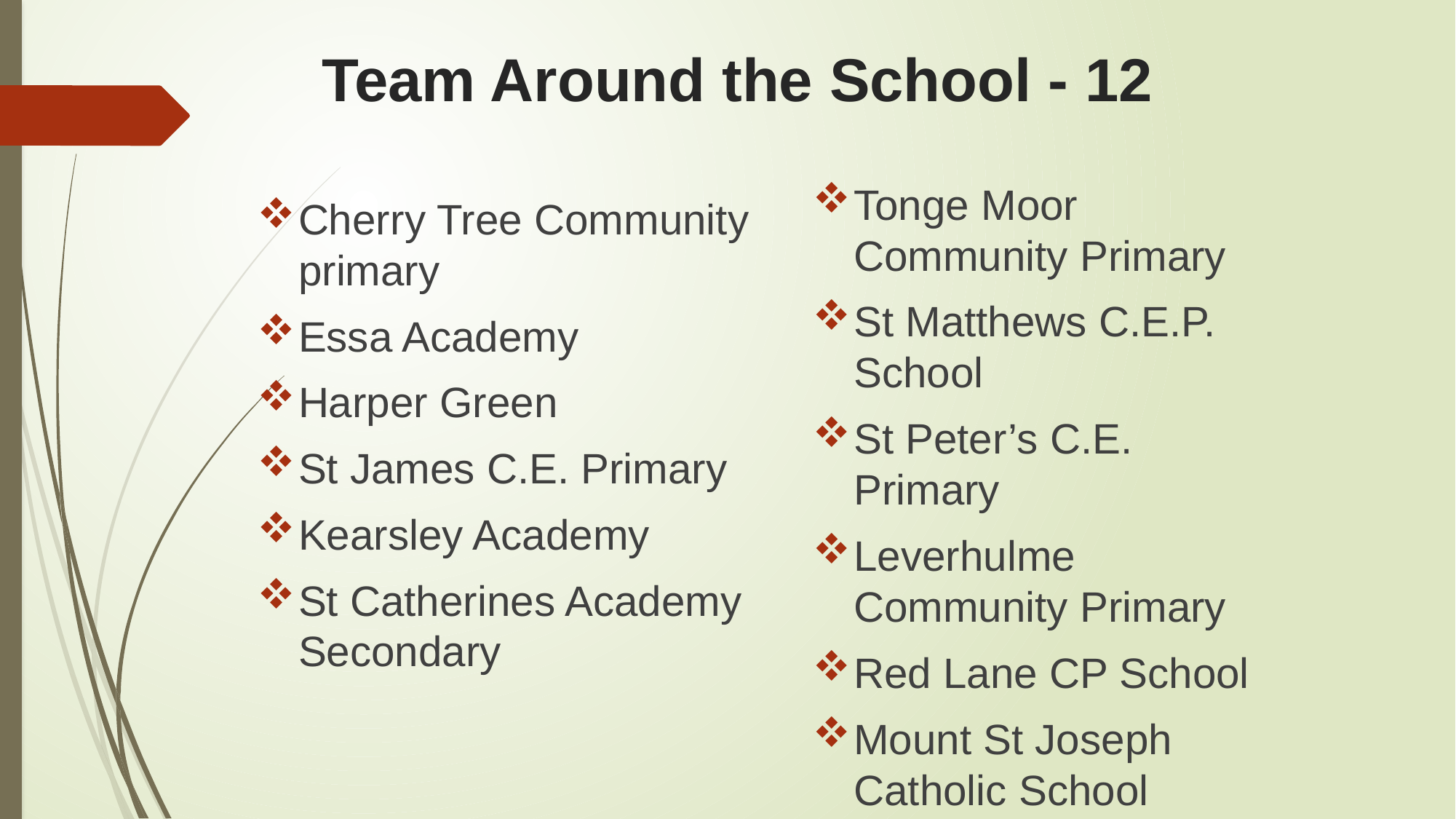

# Team Around the School - 12
Tonge Moor Community Primary
St Matthews C.E.P. School
St Peter’s C.E. Primary
Leverhulme Community Primary
Red Lane CP School
Mount St Joseph Catholic School
Cherry Tree Community primary
Essa Academy
Harper Green
St James C.E. Primary
Kearsley Academy
St Catherines Academy Secondary